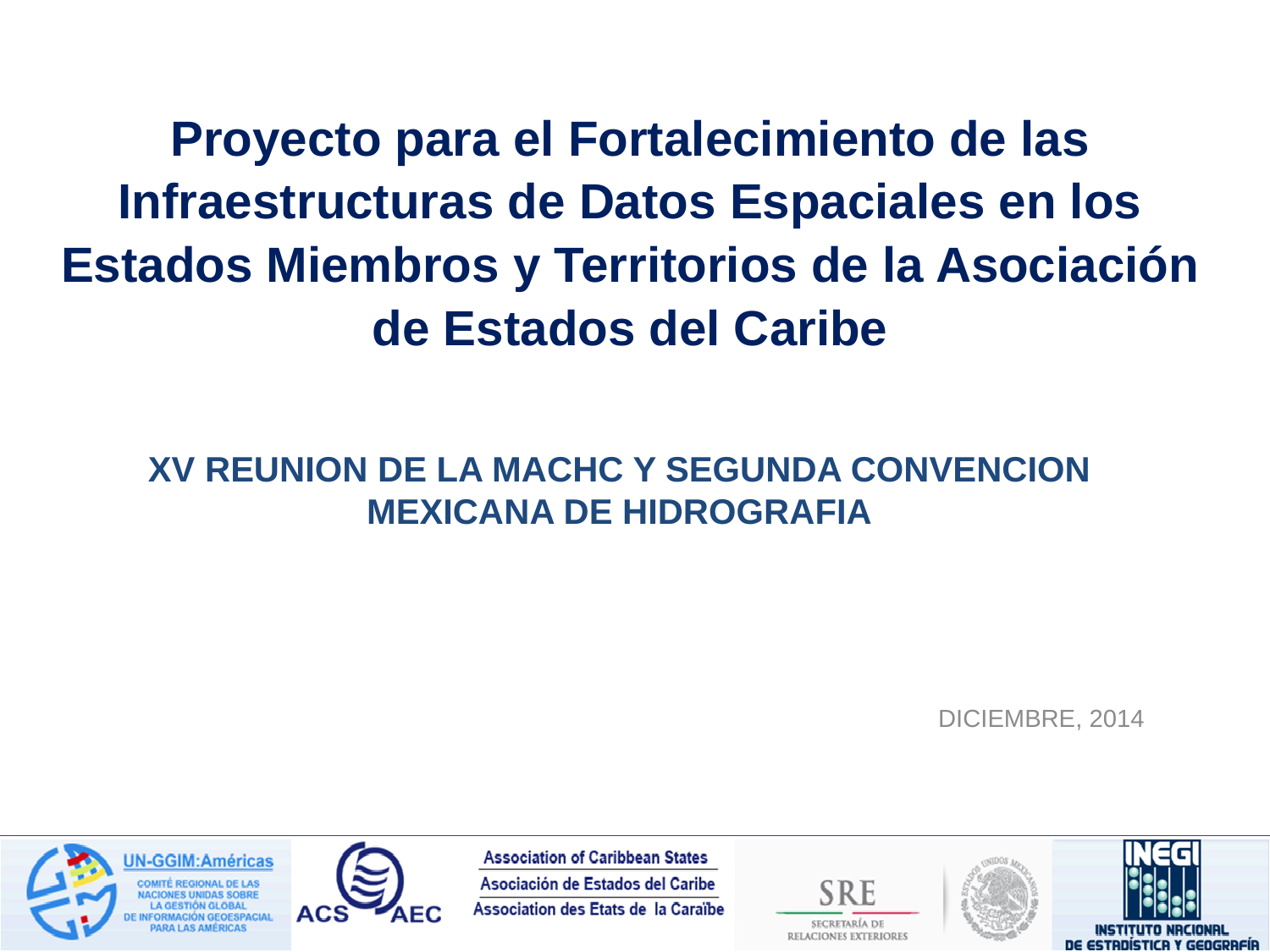

Proyecto para el Fortalecimiento de las Infraestructuras de Datos Espaciales en los Estados Miembros y Territorios de la Asociación de Estados del Caribe
# XV REUNION DE LA MACHC Y SEGUNDA CONVENCION MEXICANA DE HIDROGRAFIA
DICIEMBRE, 2014